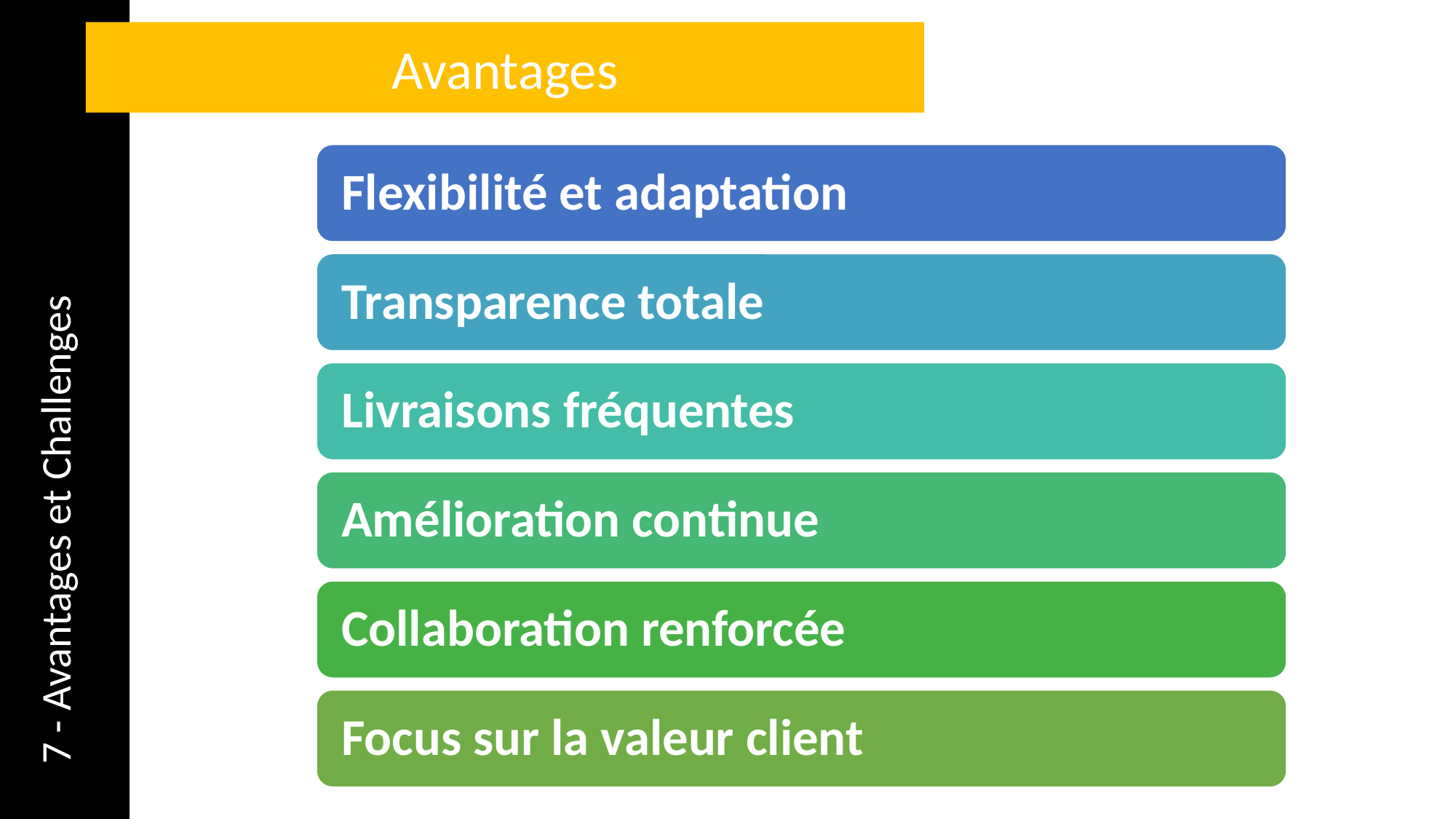

Avantages
Flexibilité et adaptation
Transparence totale
Livraisons fréquentes
Amélioration continue
Collaboration renforcée
Focus sur la valeur client
7 - Avantages et Challenges